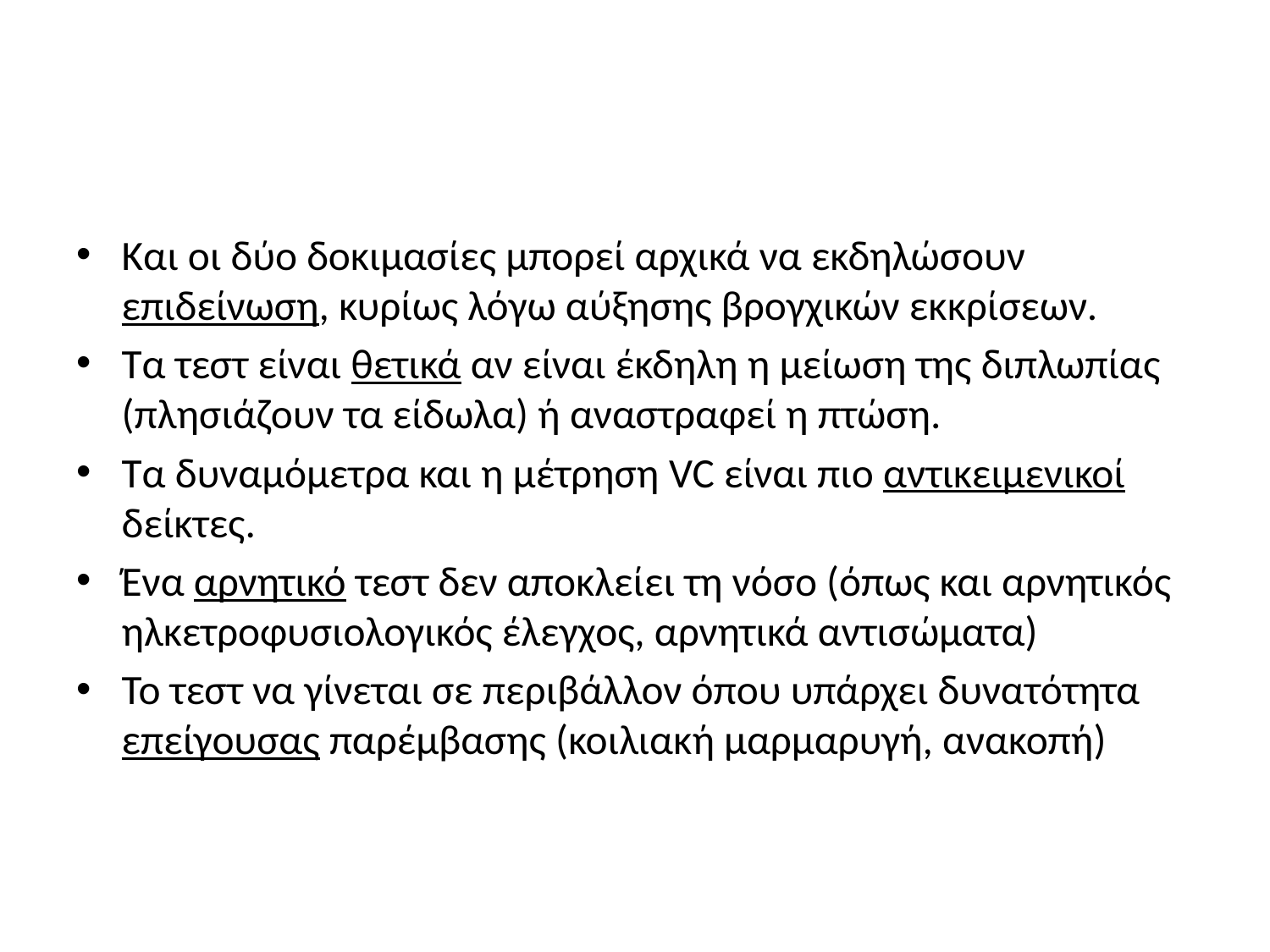

#
Και οι δύο δοκιμασίες μπορεί αρχικά να εκδηλώσουν επιδείνωση, κυρίως λόγω αύξησης βρογχικών εκκρίσεων.
Τα τεστ είναι θετικά αν είναι έκδηλη η μείωση της διπλωπίας (πλησιάζουν τα είδωλα) ή αναστραφεί η πτώση.
Τα δυναμόμετρα και η μέτρηση VC είναι πιο αντικειμενικοί δείκτες.
Ένα αρνητικό τεστ δεν αποκλείει τη νόσο (όπως και αρνητικός ηλκετροφυσιολογικός έλεγχος, αρνητικά αντισώματα)
Το τεστ να γίνεται σε περιβάλλον όπου υπάρχει δυνατότητα επείγουσας παρέμβασης (κοιλιακή μαρμαρυγή, ανακοπή)